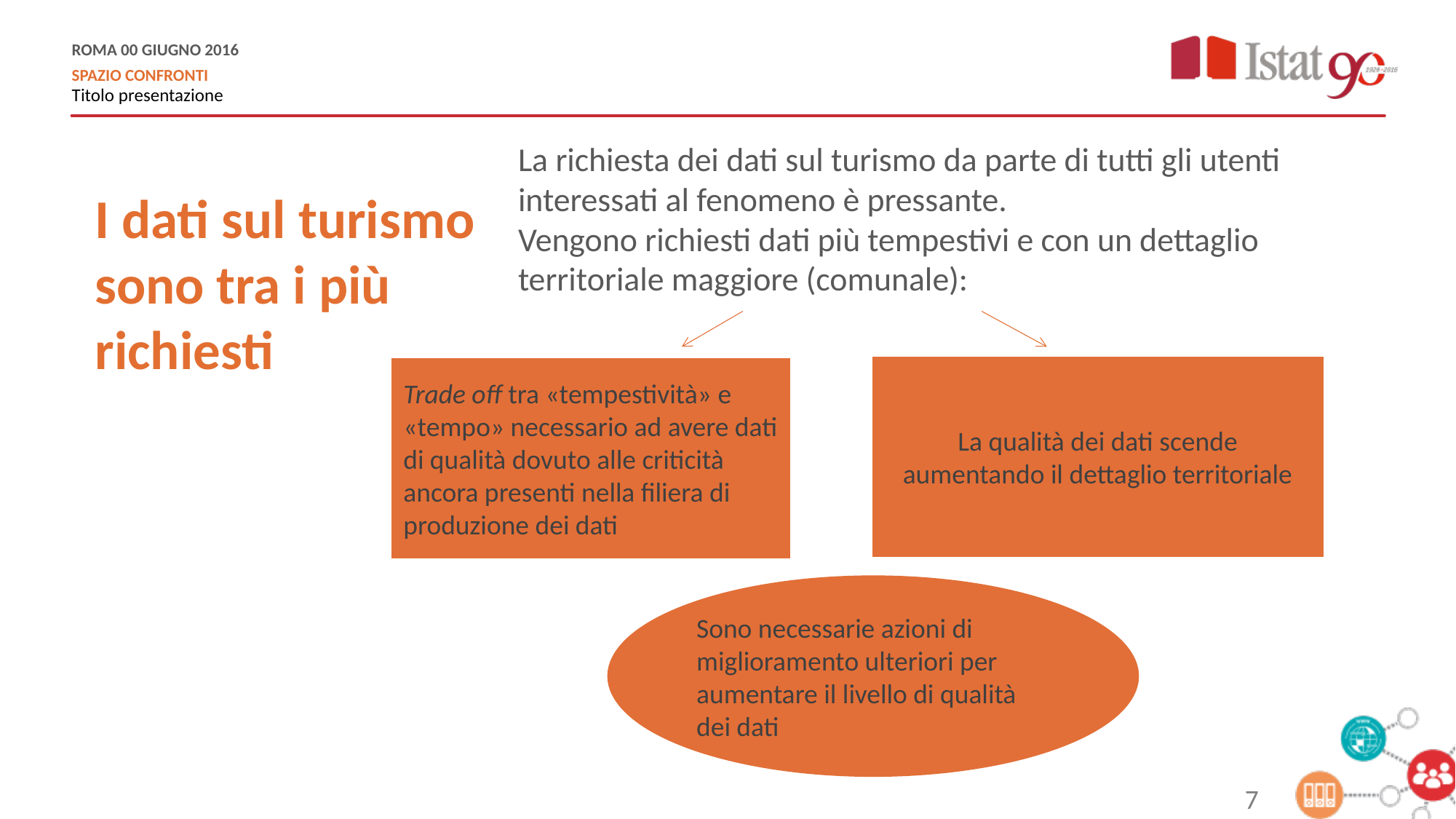

La richiesta dei dati sul turismo da parte di tutti gli utenti interessati al fenomeno è pressante.
Vengono richiesti dati più tempestivi e con un dettaglio territoriale maggiore (comunale):

I dati sul turismo sono tra i più richiesti
La qualità dei dati scende aumentando il dettaglio territoriale
Trade off tra «tempestività» e «tempo» necessario ad avere dati di qualità dovuto alle criticità ancora presenti nella filiera di produzione dei dati
Sono necessarie azioni di miglioramento ulteriori per aumentare il livello di qualità dei dati
7